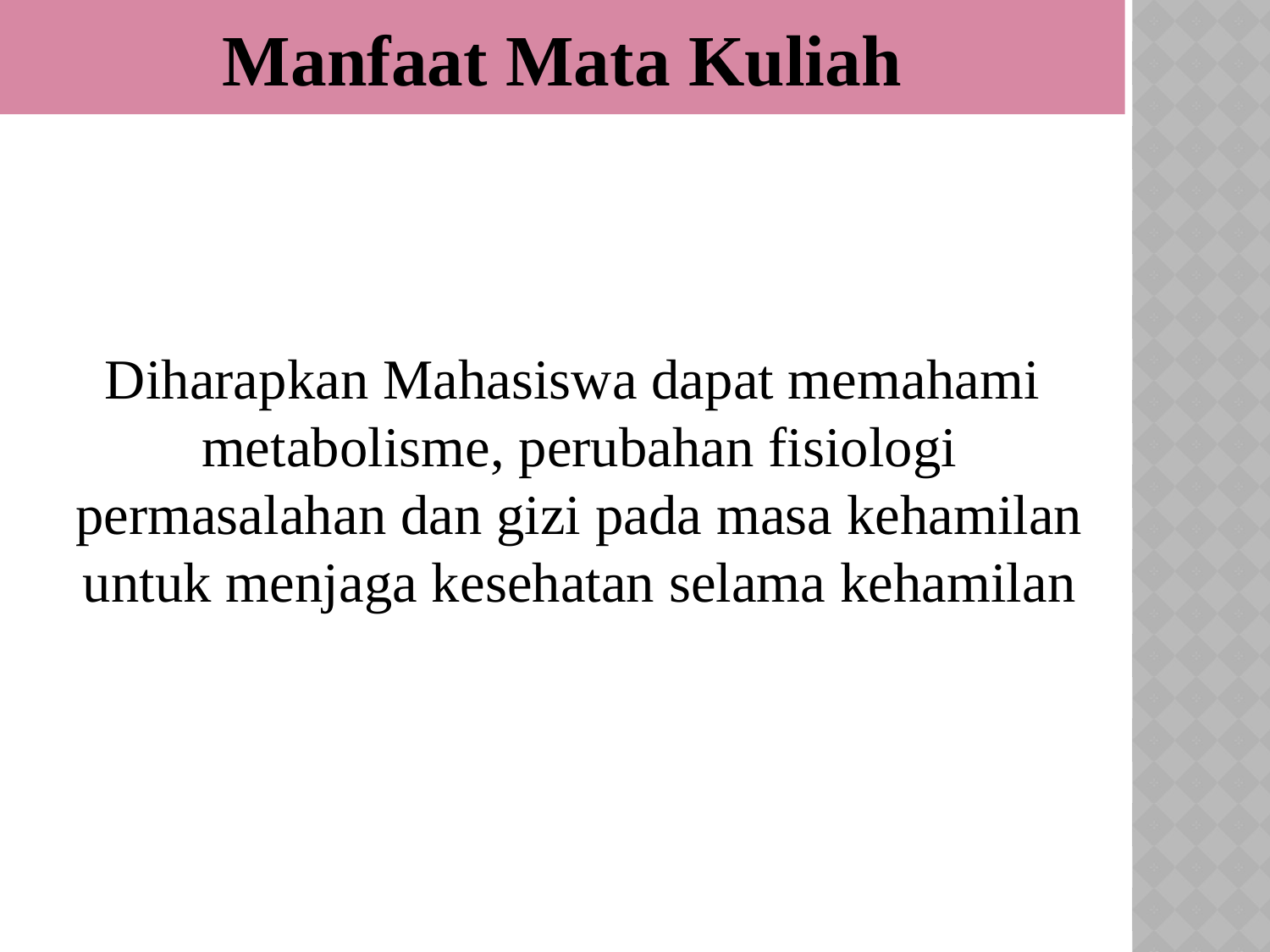

Manfaat Mata Kuliah
Diharapkan Mahasiswa dapat memahami  metabolisme, perubahan fisiologi permasalahan dan gizi pada masa kehamilan untuk menjaga kesehatan selama kehamilan